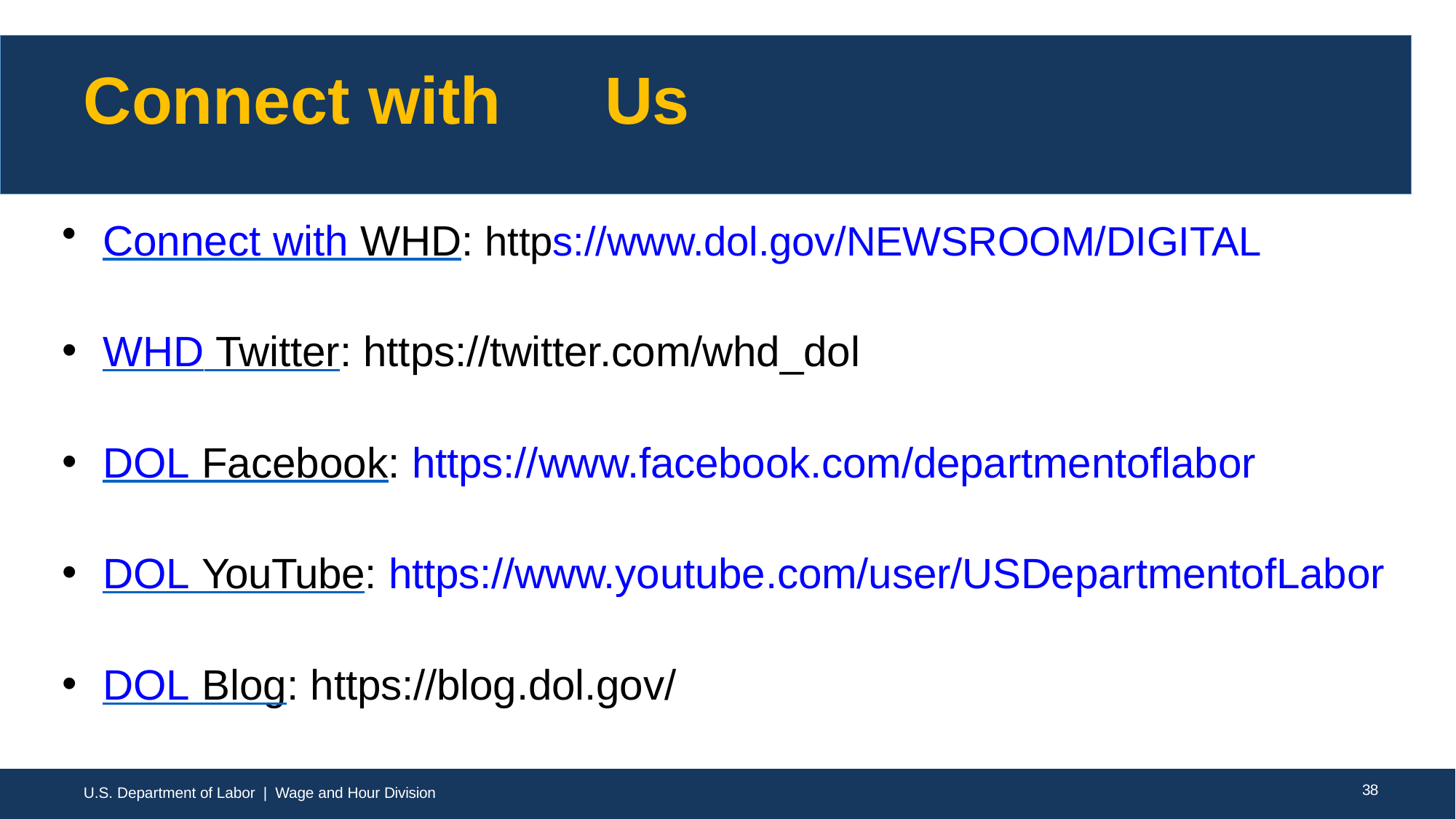

# Connect with	Us
Connect with WHD: https://www.dol.gov/NEWSROOM/DIGITAL

WHD Twitter: https://twitter.com/whd_dol

DOL Facebook: https://www.facebook.com/departmentoflabor

DOL YouTube: https://www.youtube.com/user/USDepartmentofLabor

DOL Blog: https://blog.dol.gov/
U.S. Department of Labor | Wage and Hour Division
38